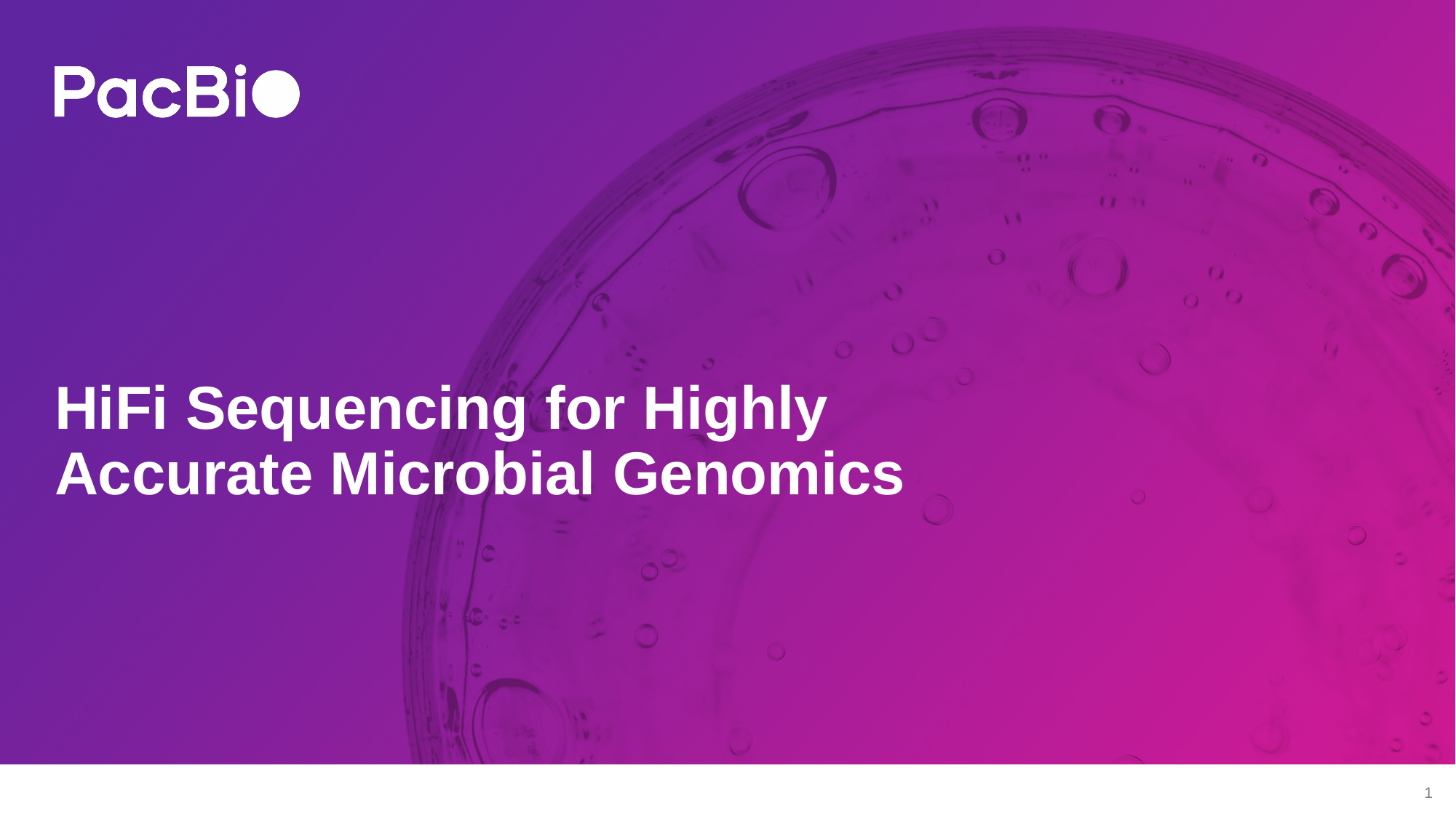

# HiFi Sequencing for Highly Accurate Microbial Genomics